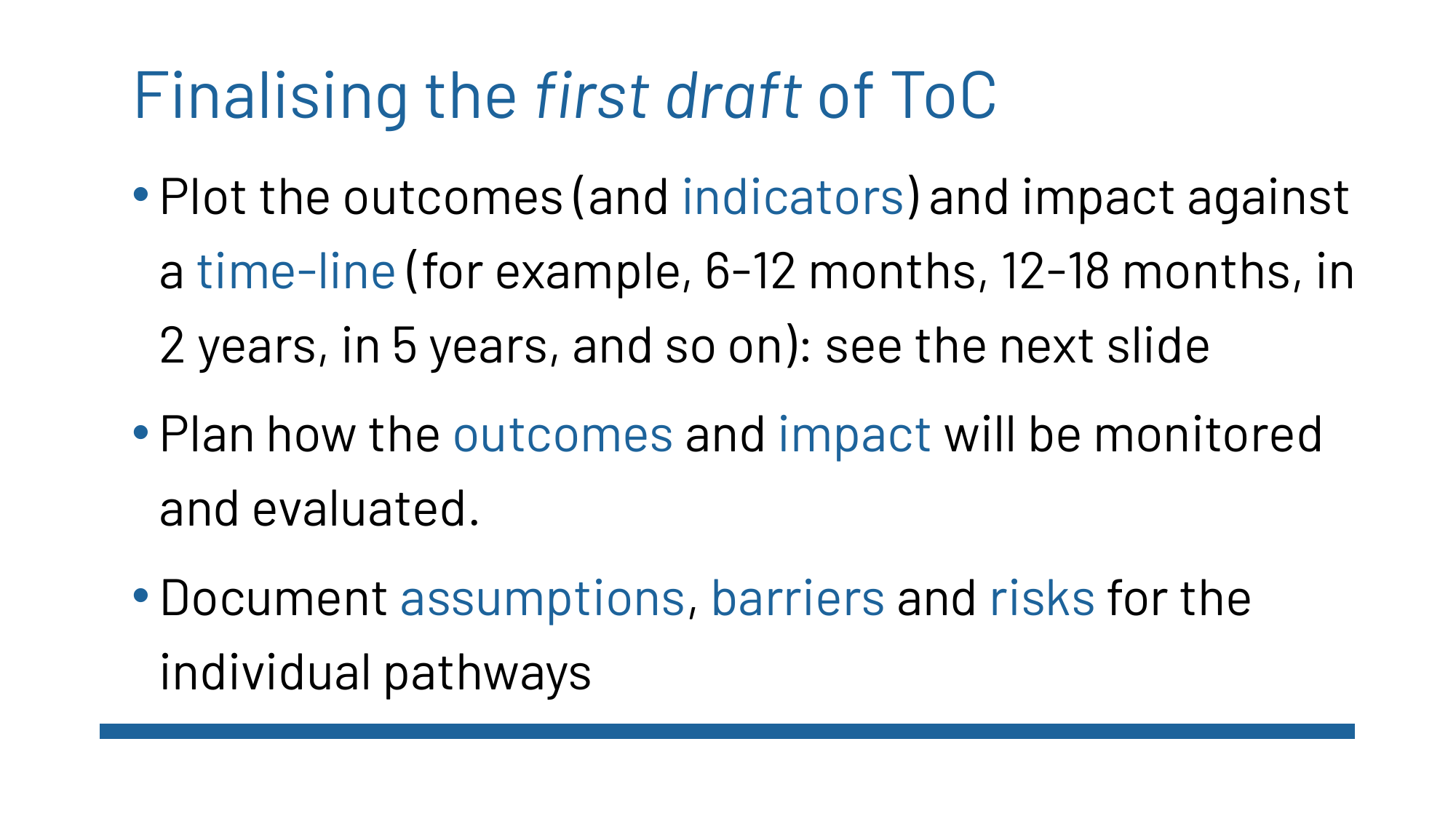

# Finalising the first draft of ToC
Plot the outcomes (and indicators) and impact against a time-line (for example, 6-12 months, 12-18 months, in 2 years, in 5 years, and so on): see the next slide
Plan how the outcomes and impact will be monitored and evaluated.
Document assumptions, barriers and risks for the individual pathways